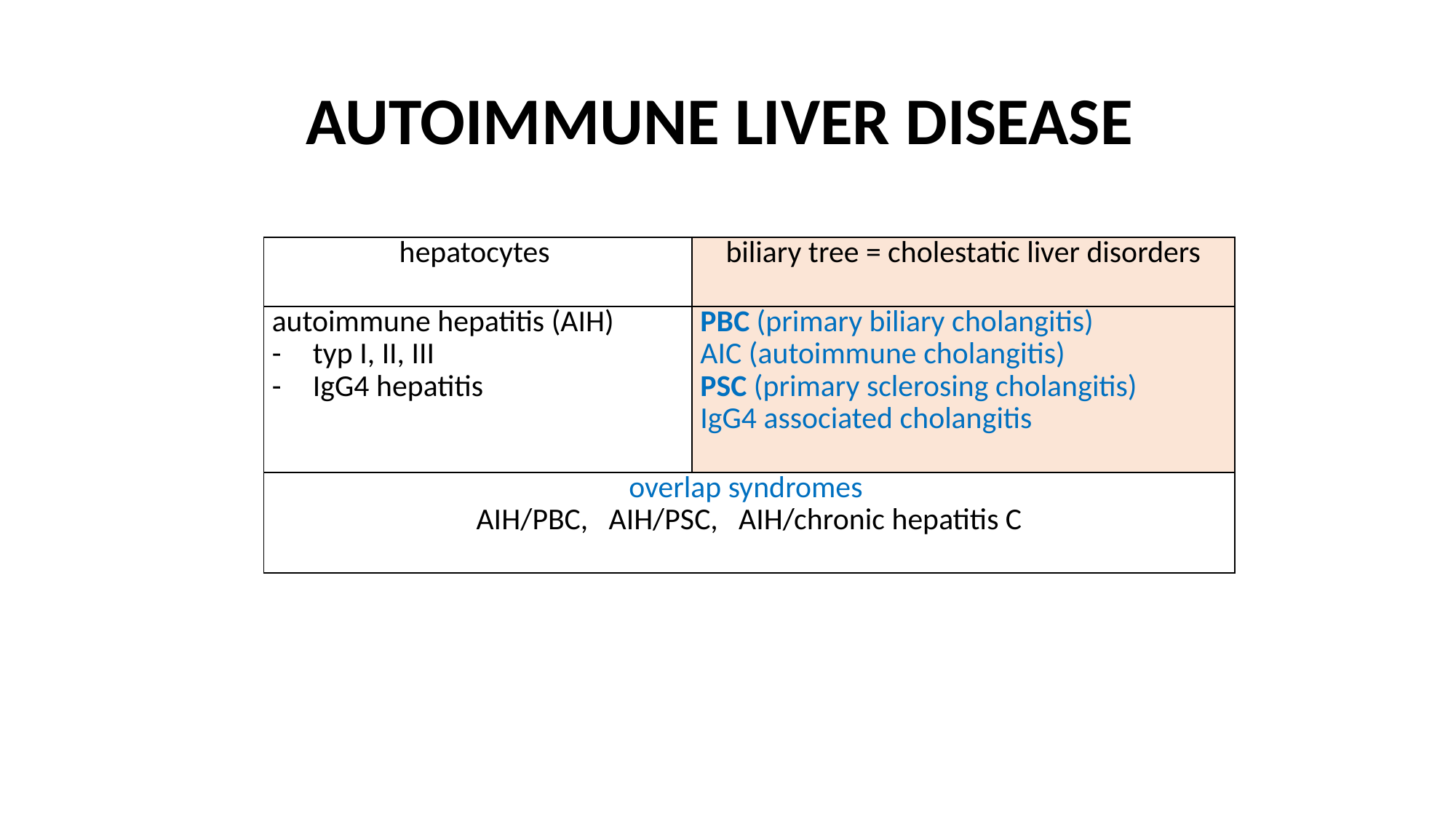

# AUTOIMMUNE LIVER DISEASE
| hepatocytes | biliary tree = cholestatic liver disorders |
| --- | --- |
| autoimmune hepatitis (AIH) typ I, II, III IgG4 hepatitis | PBC (primary biliary cholangitis) AIC (autoimmune cholangitis) PSC (primary sclerosing cholangitis) IgG4 associated cholangitis |
| overlap syndromes AIH/PBC, AIH/PSC, AIH/chronic hepatitis C |  |